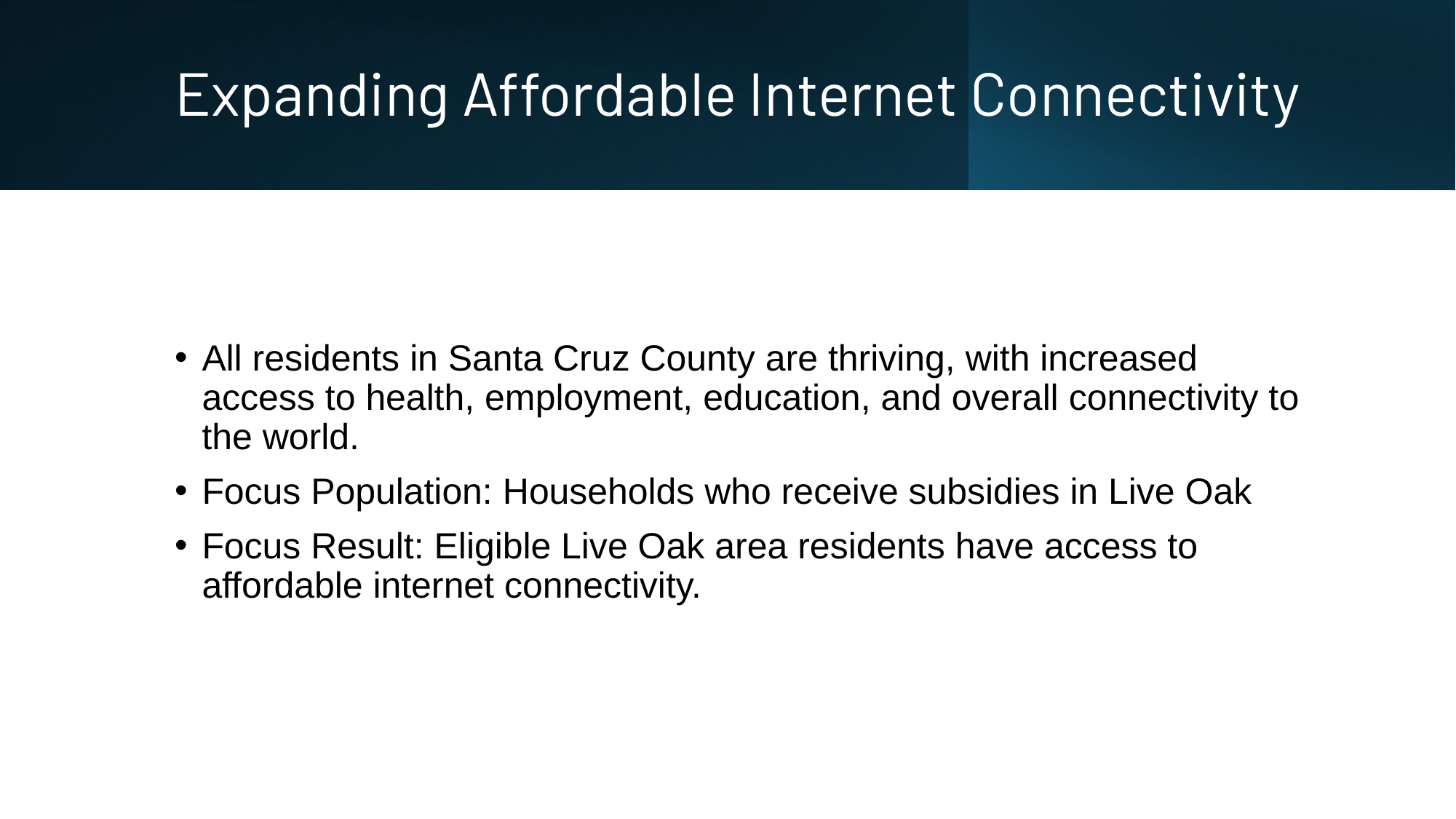

# Expanding Affordable Internet Connectivity
All residents in Santa Cruz County are thriving, with increased access to health, employment, education, and overall connectivity to the world.
Focus Population: Households who receive subsidies in Live Oak
Focus Result: Eligible Live Oak area residents have access to affordable internet connectivity.